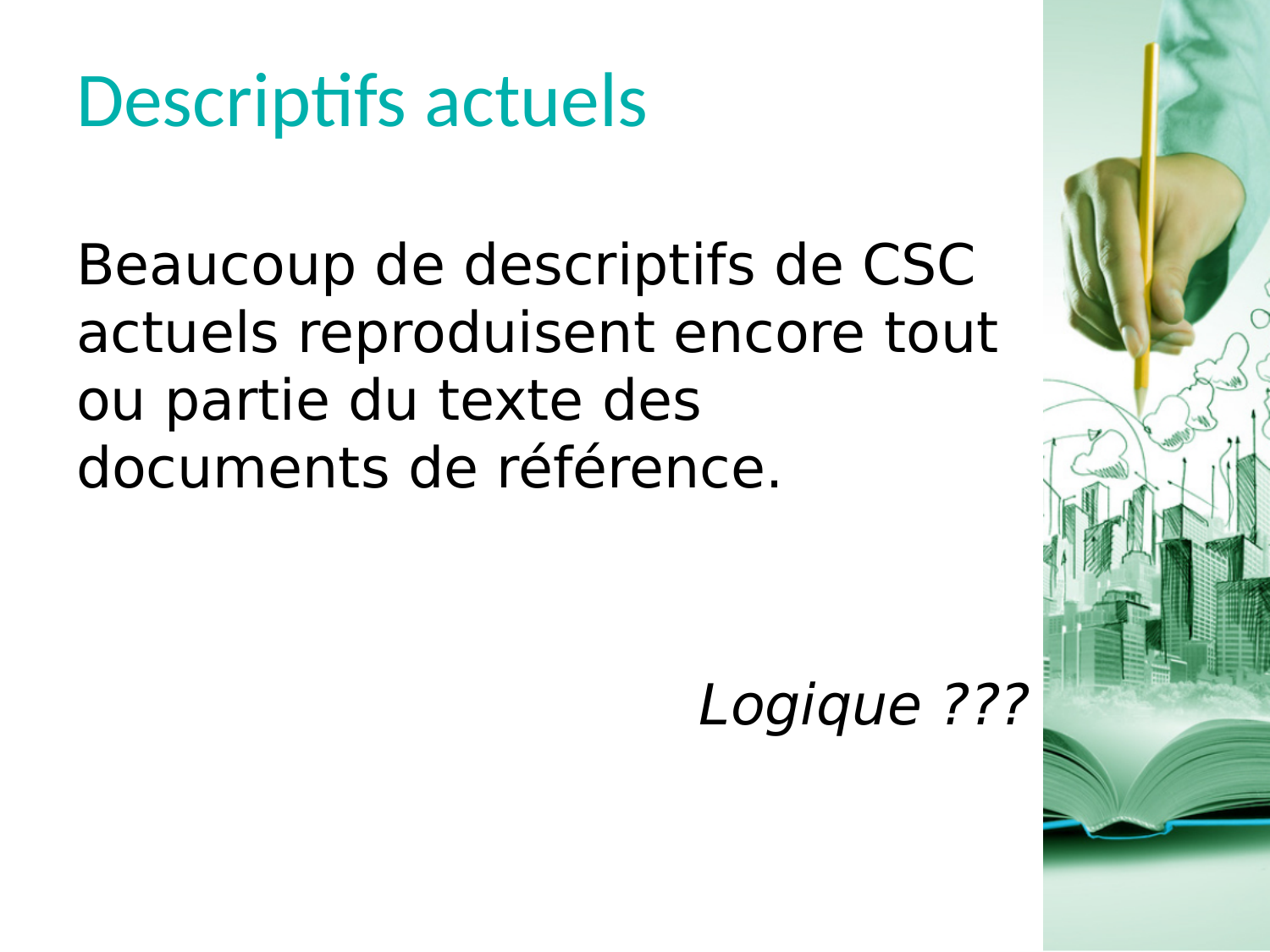

# Descriptifs actuels
Beaucoup de descriptifs de CSC actuels reproduisent encore tout ou partie du texte des documents de référence.

Logique ???